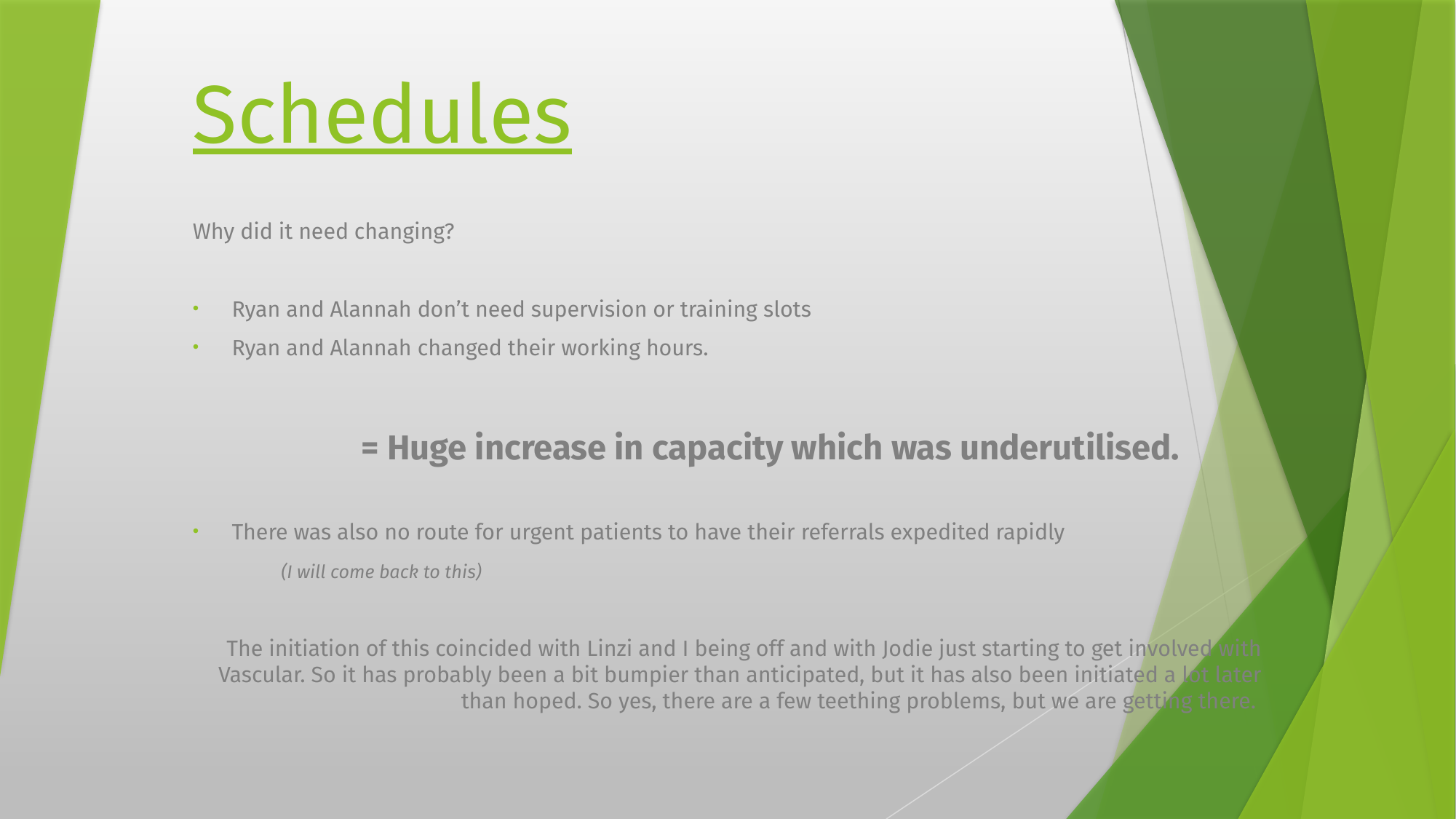

# Schedules
Why did it need changing?

Ryan and Alannah don’t need supervision or training slots
Ryan and Alannah changed their working hours.

	         = Huge increase in capacity which was underutilised.

There was also no route for urgent patients to have their referrals expedited rapidly
				(I will come back to this)

The initiation of this coincided with Linzi and I being off and with Jodie just starting to get involved with Vascular. So it has probably been a bit bumpier than anticipated, but it has also been initiated a lot later than hoped. So yes, there are a few teething problems, but we are getting there.